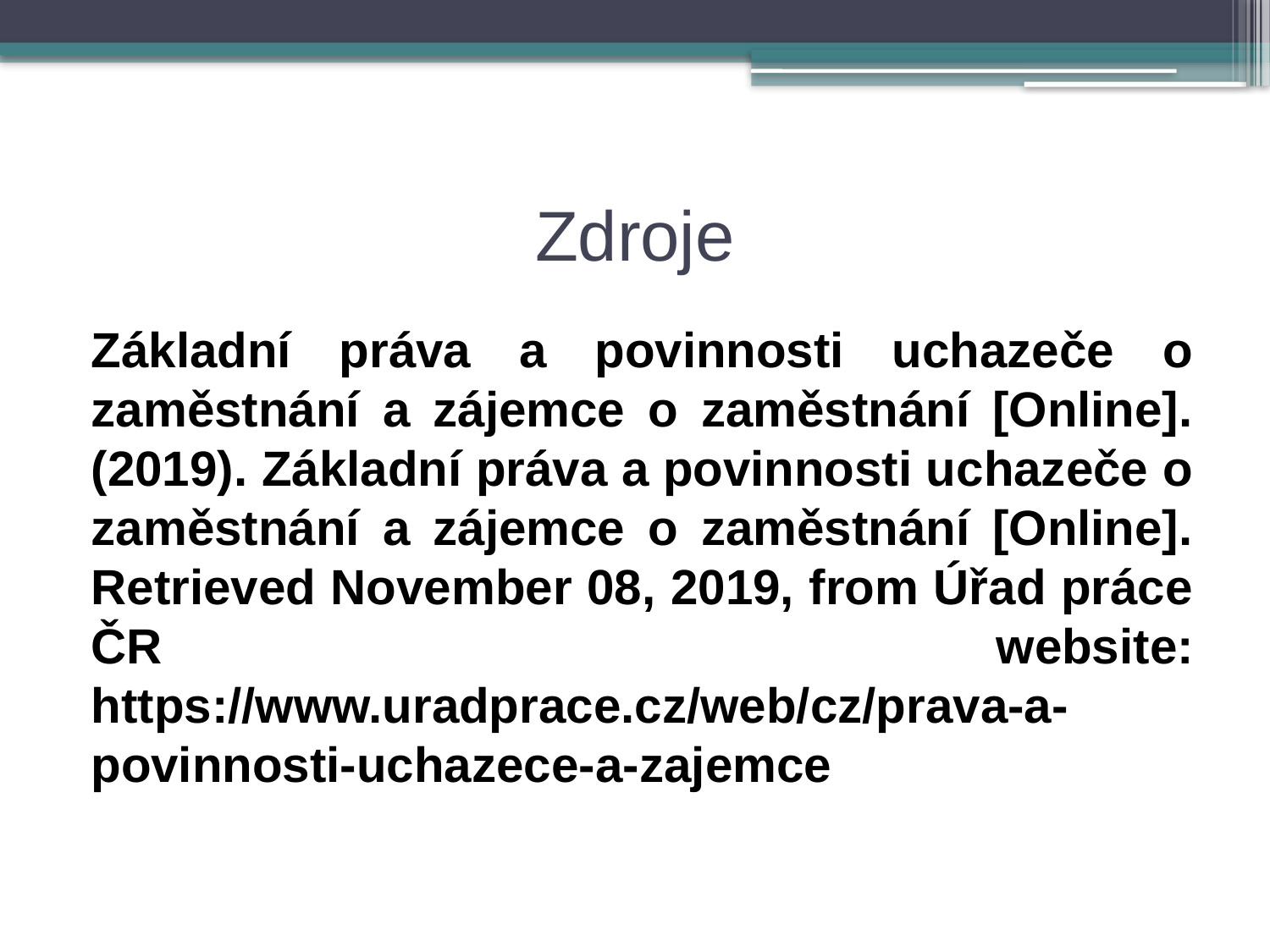

# Zdroje
Základní práva a povinnosti uchazeče o zaměstnání a zájemce o zaměstnání [Online]. (2019). Základní práva a povinnosti uchazeče o zaměstnání a zájemce o zaměstnání [Online]. Retrieved November 08, 2019, from Úřad práce ČR website: https://www.uradprace.cz/web/cz/prava-a-povinnosti-uchazece-a-zajemce